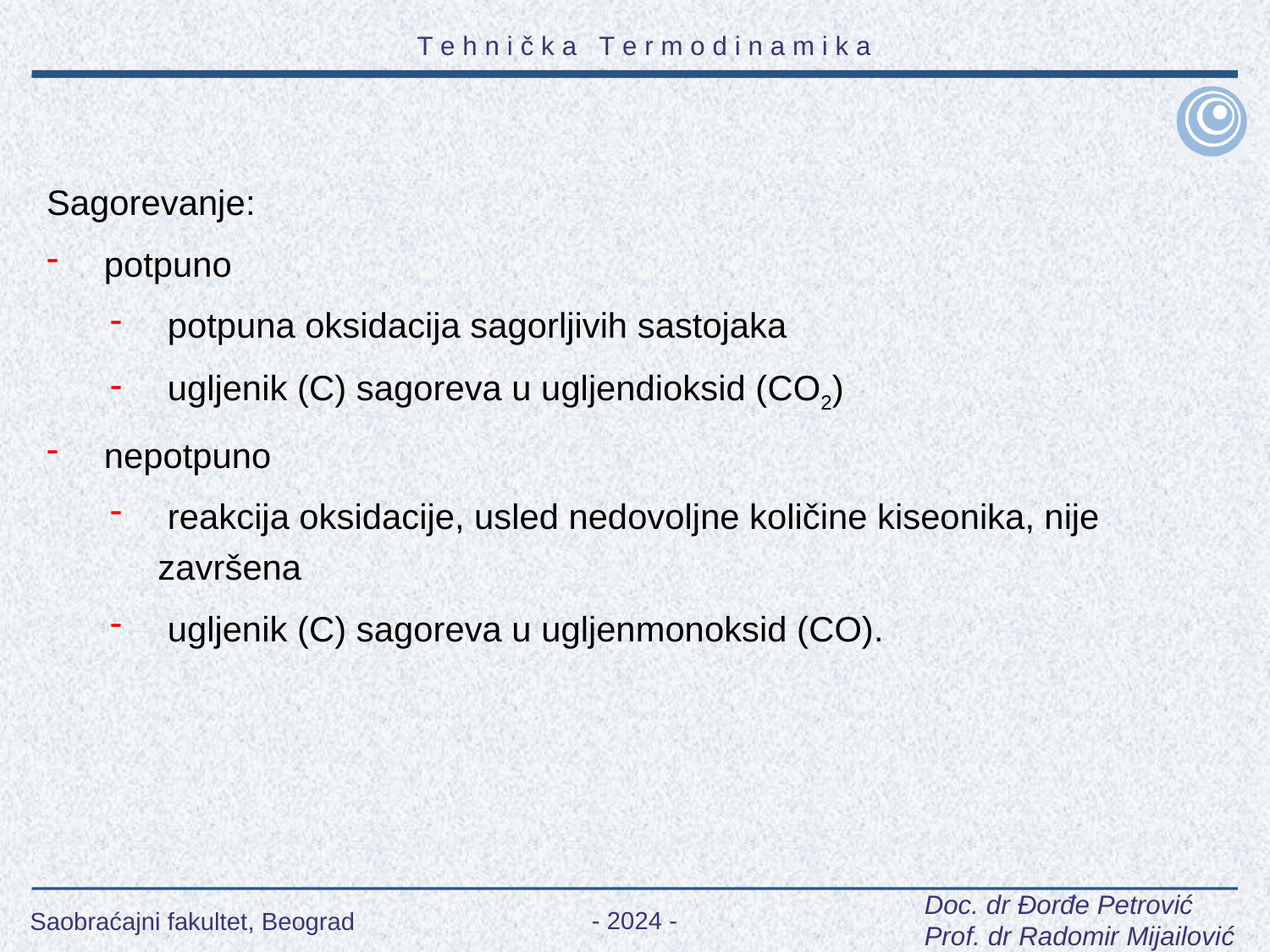

Sagorevanje:
 potpuno
 potpuna oksidacija sagorljivih sastojaka
 ugljenik (C) sagoreva u ugljendioksid (CO2)
 nepotpuno
 reakcija oksidacije, usled nedovoljne količine kiseonika, nije završena
 ugljenik (C) sagoreva u ugljenmonoksid (CO).